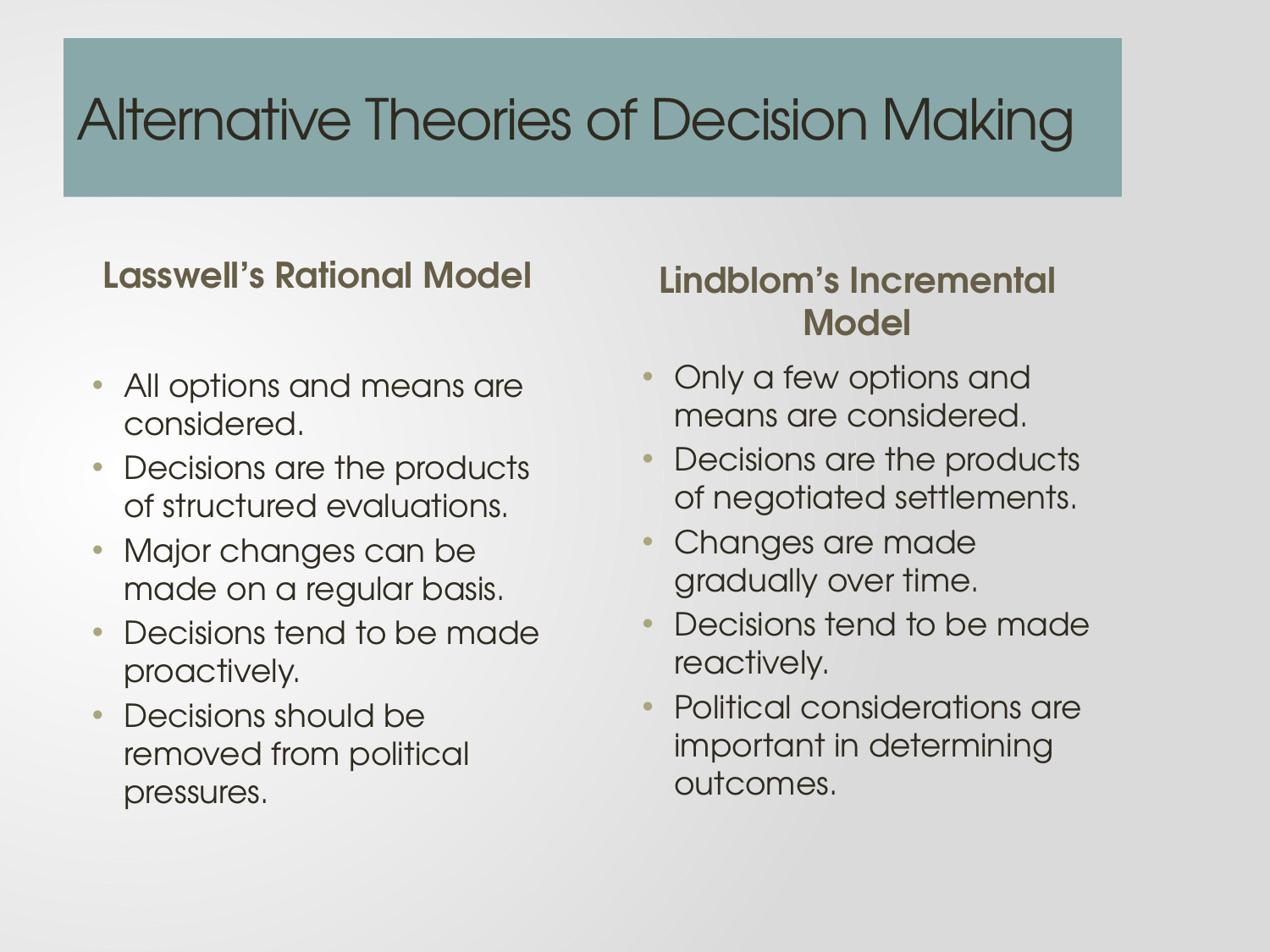

# Alternative Theories of Decision Making
Lasswell’s Rational Model

Lindblom’s Incremental Model

All options and means are considered.
Decisions are the products of structured evaluations.
Major changes can be made on a regular basis.
Decisions tend to be made proactively.
Decisions should be removed from political pressures.

Only a few options and means are considered.
Decisions are the products of negotiated settlements.
Changes are made gradually over time.
Decisions tend to be made reactively.
Political considerations are important in determining outcomes.